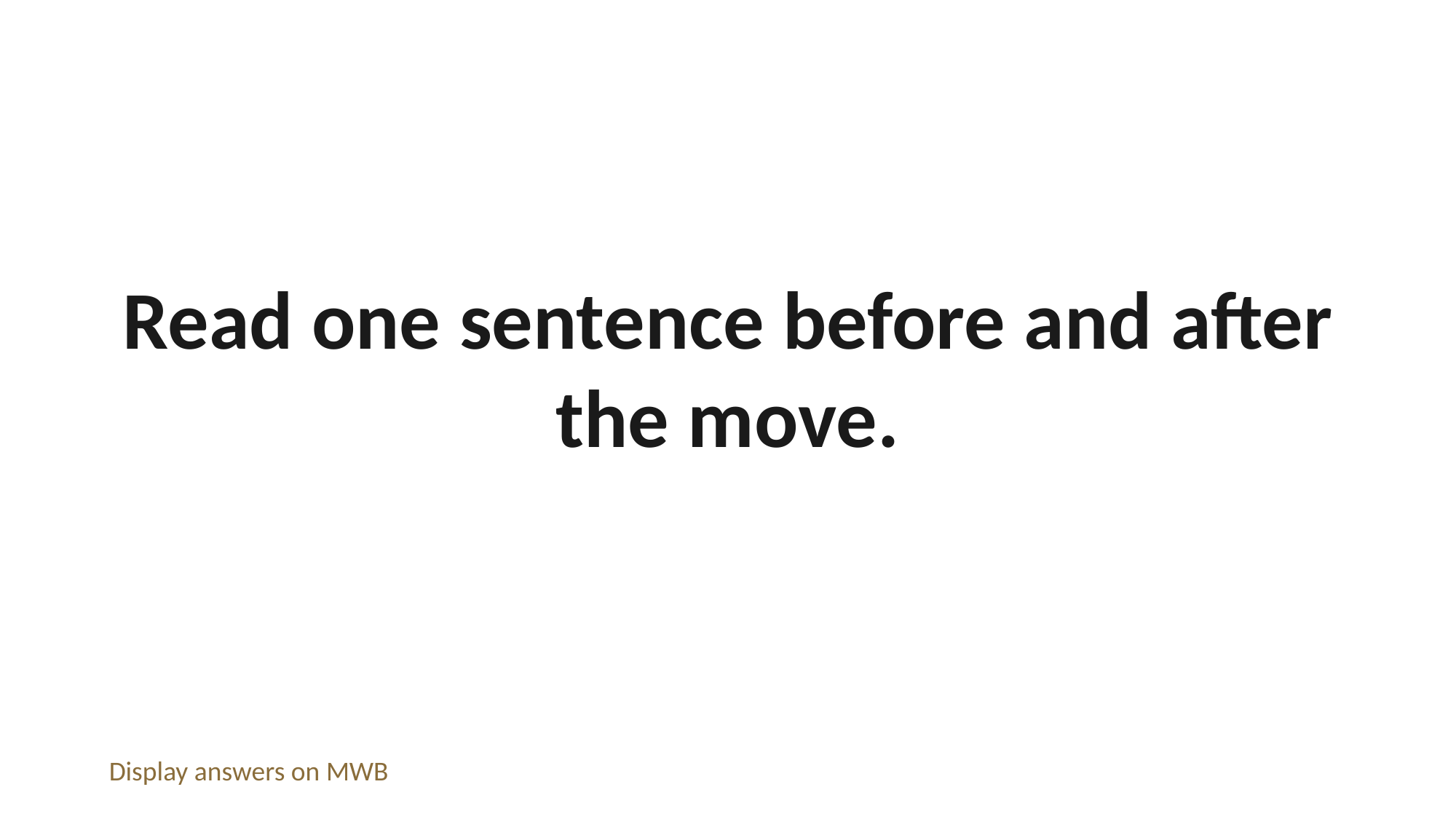

Read one sentence before and after the move.
Display answers on MWB